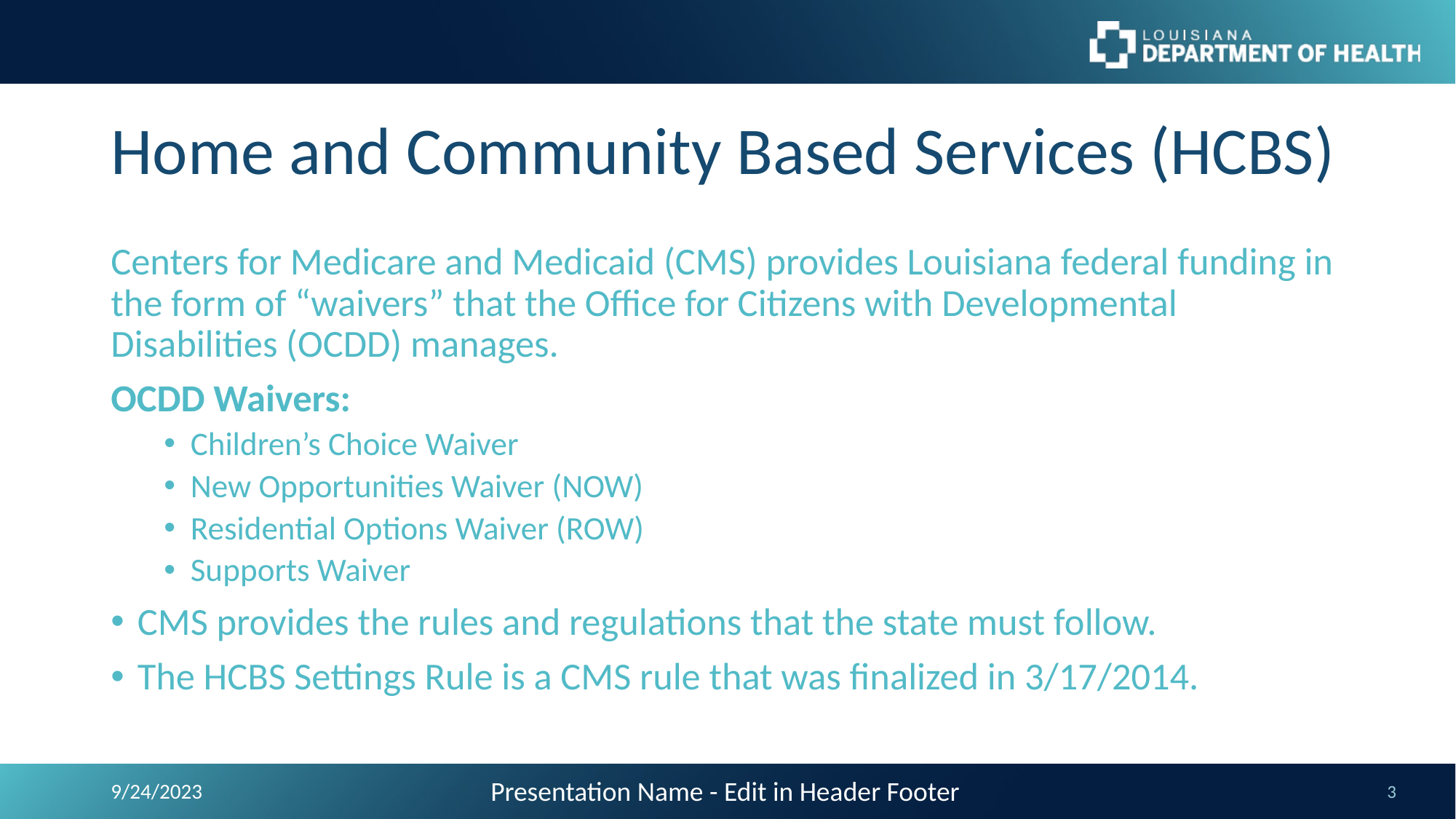

# Home and Community Based Services (HCBS)
Centers for Medicare and Medicaid (CMS) provides Louisiana federal funding in the form of “waivers” that the Office for Citizens with Developmental Disabilities (OCDD) manages.
OCDD Waivers:
Children’s Choice Waiver
New Opportunities Waiver (NOW)
Residential Options Waiver (ROW)
Supports Waiver
CMS provides the rules and regulations that the state must follow.
The HCBS Settings Rule is a CMS rule that was finalized in 3/17/2014.
Presentation Name - Edit in Header Footer
9/24/2023
3